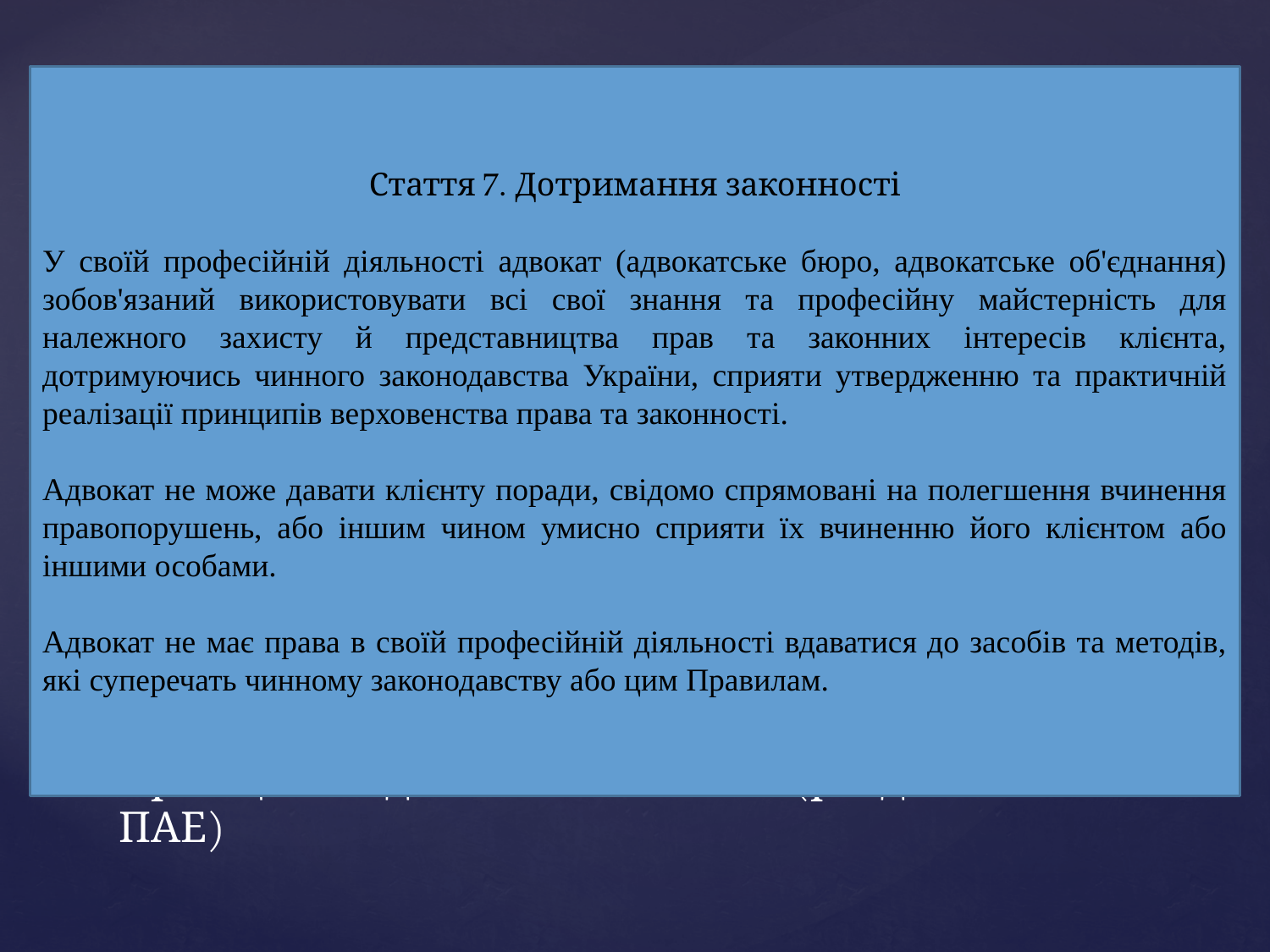

Стаття 7. Дотримання законності

У своїй професійній діяльності адвокат (адвокатське бюро, адвокатське об'єднання) зобов'язаний використовувати всі свої знання та професійну майстерність для належного захисту й представництва прав та законних інтересів клієнта, дотримуючись чинного законодавства України, сприяти утвердженню та практичній реалізації принципів верховенства права та законності.

Адвокат не може давати клієнту поради, свідомо спрямовані на полегшення вчинення правопорушень, або іншим чином умисно сприяти їх вчиненню його клієнтом або іншими особами.

Адвокат не має права в своїй професійній діяльності вдаватися до засобів та методів, які суперечать чинному законодавству або цим Правилам.
# Принципи адвокатської етики (розділ II ПАЕ)